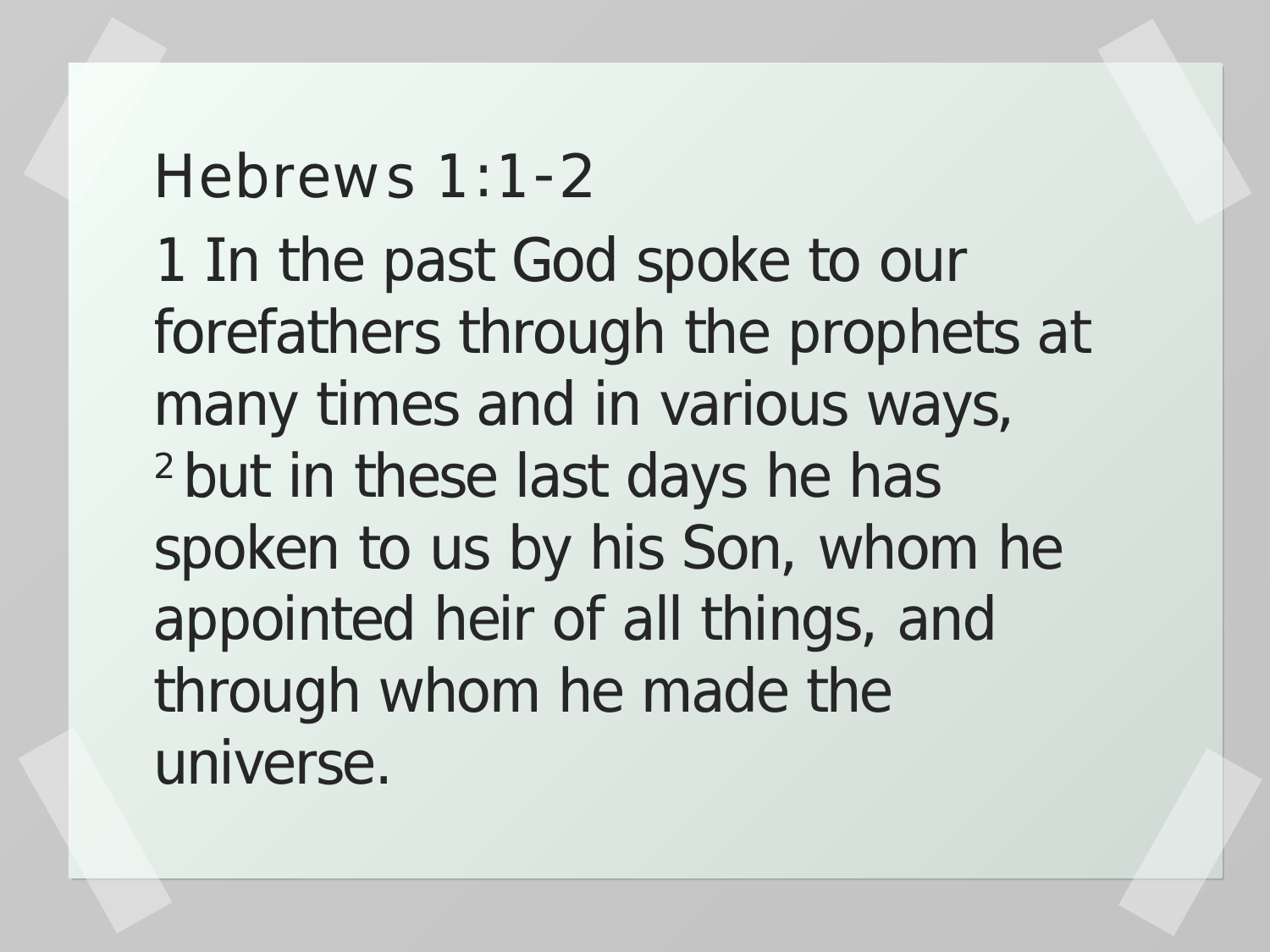

Hebrews 1:1-2
1 In the past God spoke to our forefathers through the prophets at many times and in various ways, 2 but in these last days he has spoken to us by his Son, whom he appointed heir of all things, and through whom he made the universe.